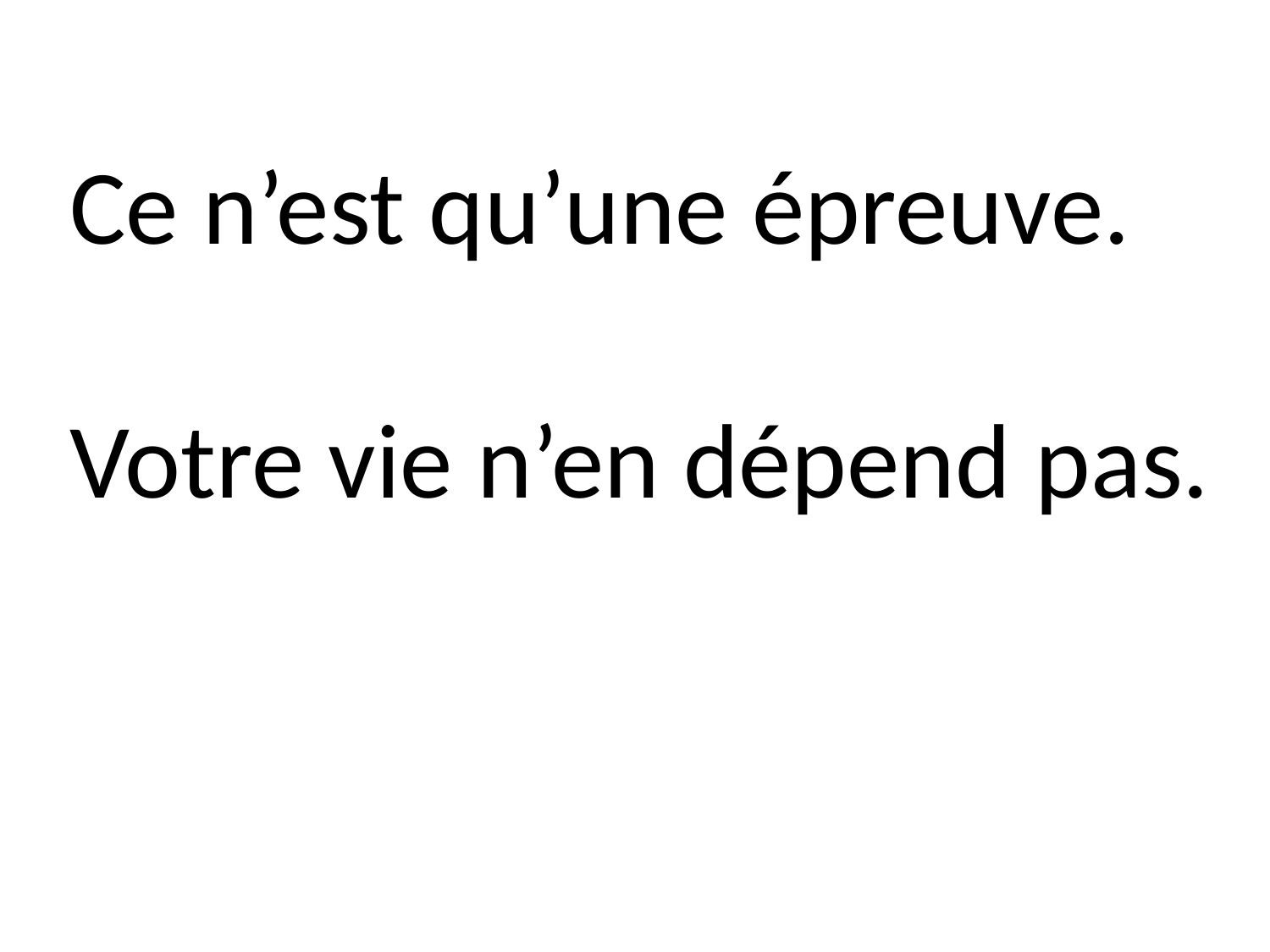

Ce n’est qu’une épreuve.

Votre vie n’en dépend pas.